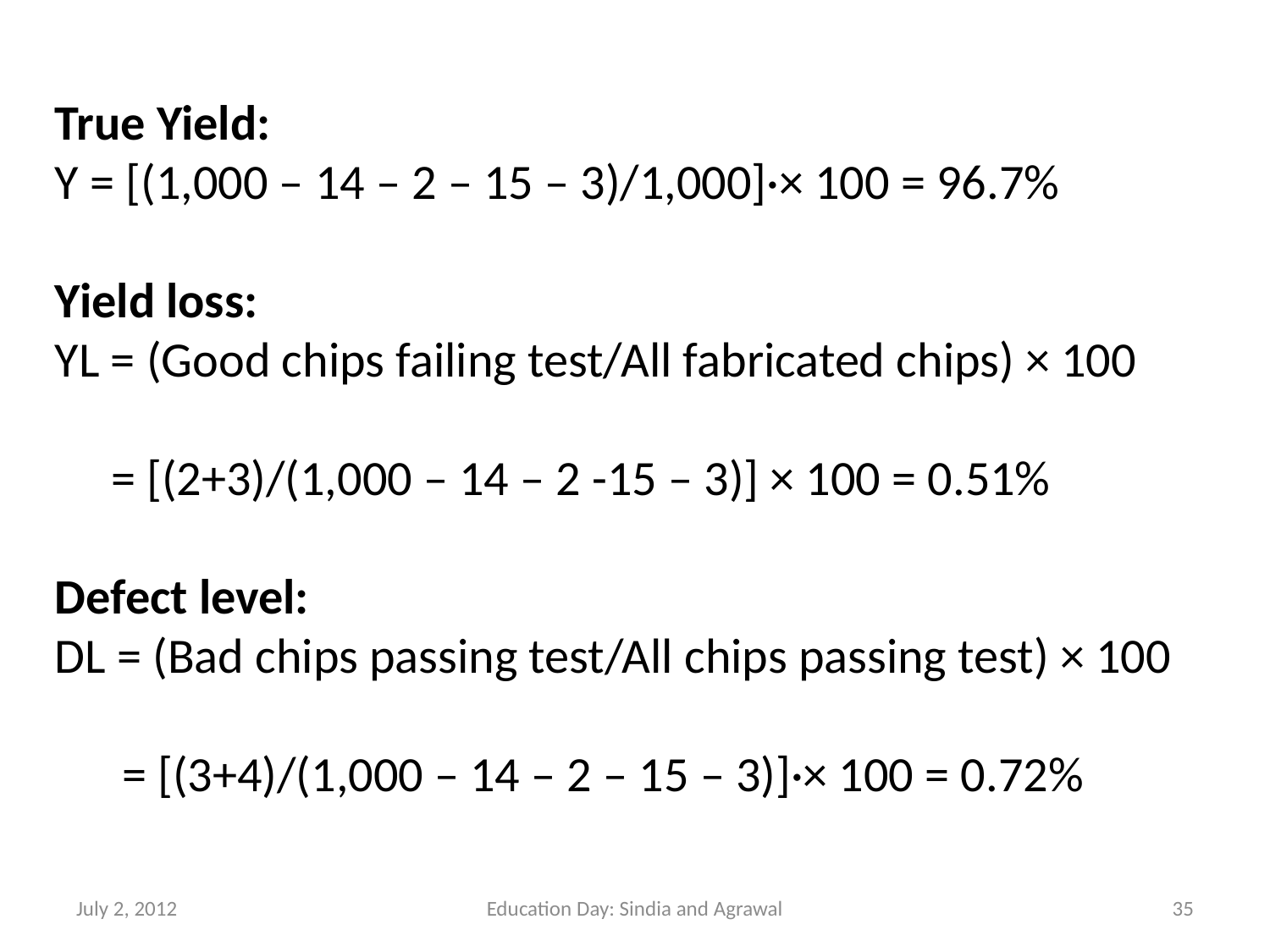

True Yield:
Y = [(1,000 – 14 – 2 – 15 – 3)/1,000]·× 100 = 96.7%

Yield loss:
YL = (Good chips failing test/All fabricated chips) × 100

     = [(2+3)/(1,000 – 14 – 2 -15 – 3)] × 100 = 0.51%

Defect level:
DL = (Bad chips passing test/All chips passing test) × 100

      = [(3+4)/(1,000 – 14 – 2 – 15 – 3)]·× 100 = 0.72%
July 2, 2012
Education Day: Sindia and Agrawal
35